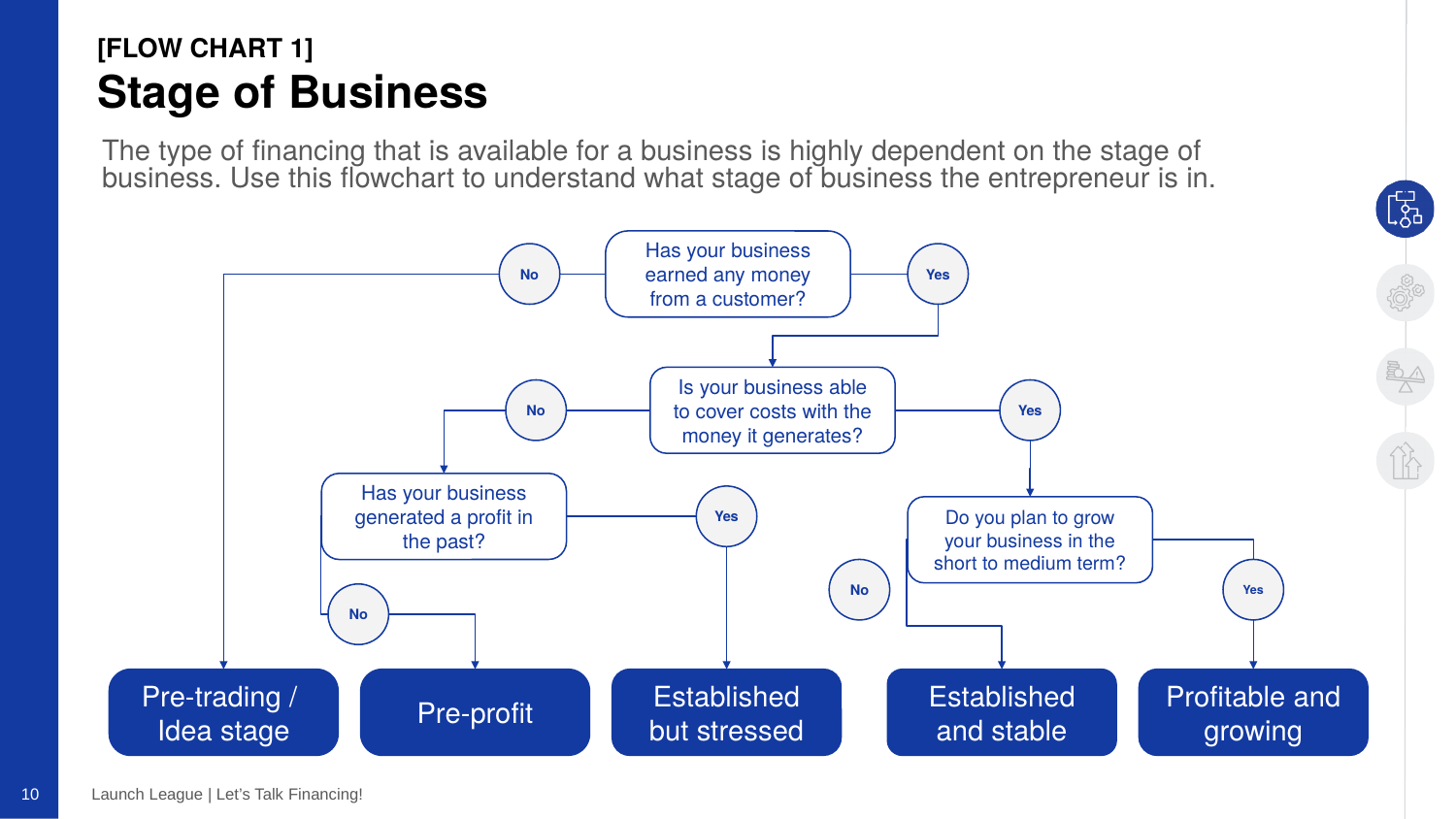

[FLOW CHART 1]
Stage of Business
The type of financing that is available for a business is highly dependent on the stage of business. Use this flowchart to understand what stage of business the entrepreneur is in.
Has your business earned any money from a customer?
No
Yes
Is your business able to cover costs with the money it generates?
No
Yes
Has your business generated a profit in the past?
Yes
Do you plan to grow your business in the short to medium term?
No
Yes
No
Pre-trading /
Idea stage
Pre-profit
Established but stressed
Established and stable
Profitable and growing
10
Launch League | Let’s Talk Financing!